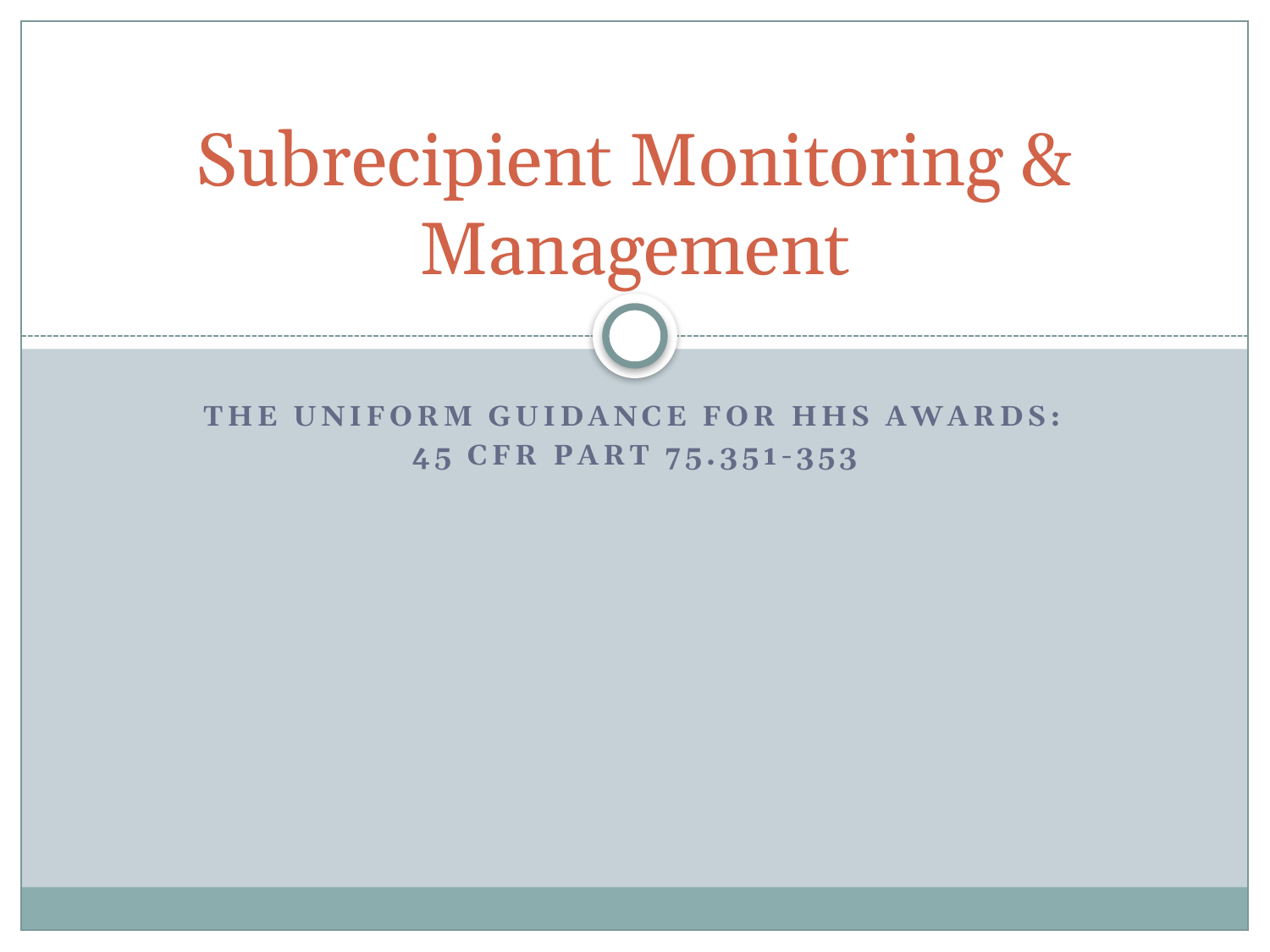

# Subrecipient Monitoring & Management
The Uniform Guidance for HHS Awards:
45 CFR Part 75.351-353